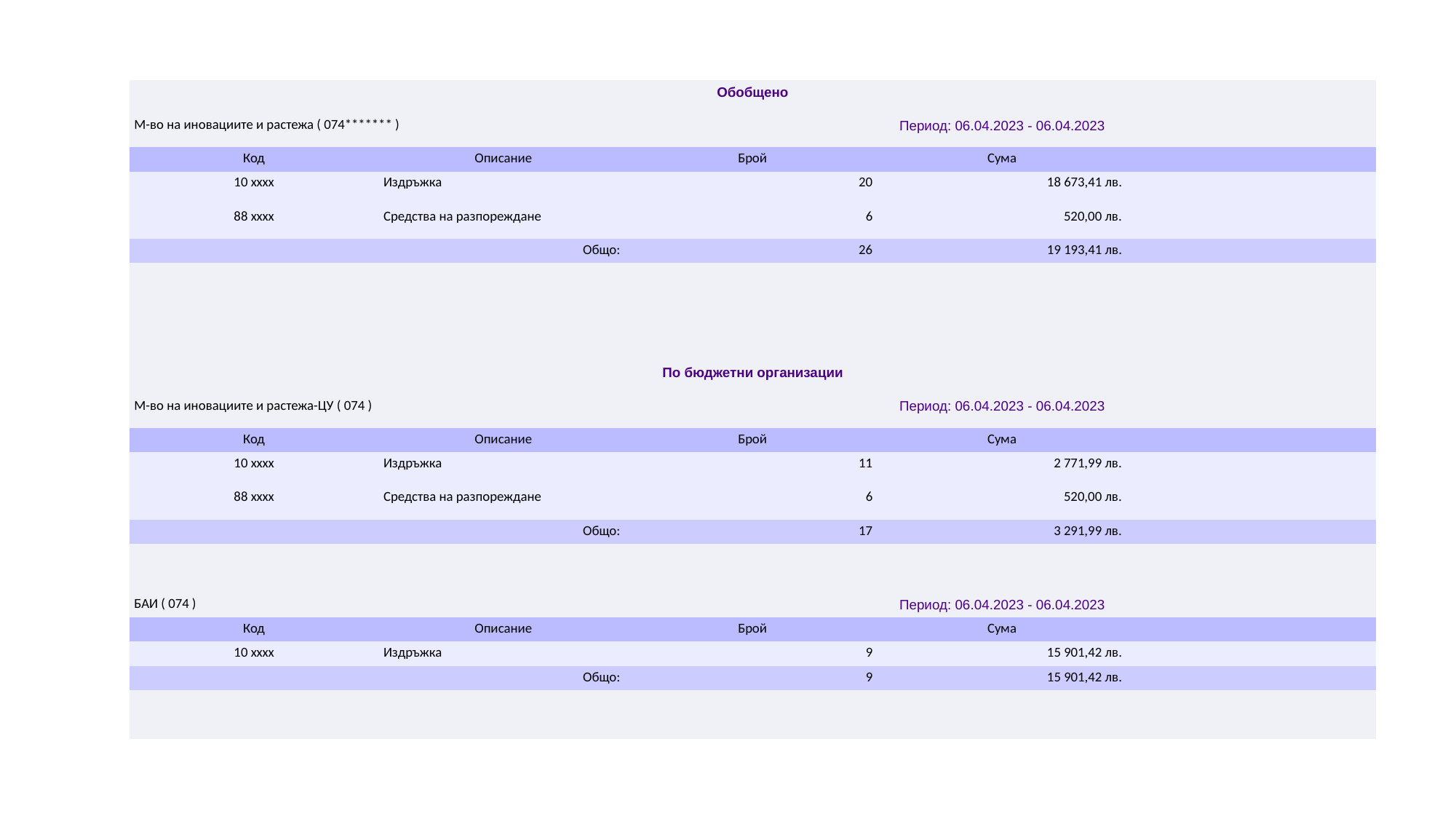

| Обобщено |  |  |  |  |
| --- | --- | --- | --- | --- |
| М-во на иновациите и растежа ( 074\*\*\*\*\*\*\* ) |  | Период: 06.04.2023 - 06.04.2023 |  |  |
| Код | Описание | Брой | Сума |  |
| 10 xxxx | Издръжка | 20 | 18 673,41 лв. |  |
| 88 xxxx | Средства на разпореждане | 6 | 520,00 лв. |  |
| Общо: |  | 26 | 19 193,41 лв. |  |
|  |  |  |  |  |
|  |  |  |  |  |
|  |  |  |  |  |
|  |  |  |  |  |
| По бюджетни организации |  |  |  |  |
| М-во на иновациите и растежа-ЦУ ( 074 ) |  | Период: 06.04.2023 - 06.04.2023 |  |  |
| Код | Описание | Брой | Сума |  |
| 10 xxxx | Издръжка | 11 | 2 771,99 лв. |  |
| 88 xxxx | Средства на разпореждане | 6 | 520,00 лв. |  |
| Общо: |  | 17 | 3 291,99 лв. |  |
|  |  |  |  |  |
|  |  |  |  |  |
| БАИ ( 074 ) |  | Период: 06.04.2023 - 06.04.2023 |  |  |
| Код | Описание | Брой | Сума |  |
| 10 xxxx | Издръжка | 9 | 15 901,42 лв. |  |
| Общо: |  | 9 | 15 901,42 лв. |  |
|  |  |  |  |  |
|  |  |  |  |  |
#